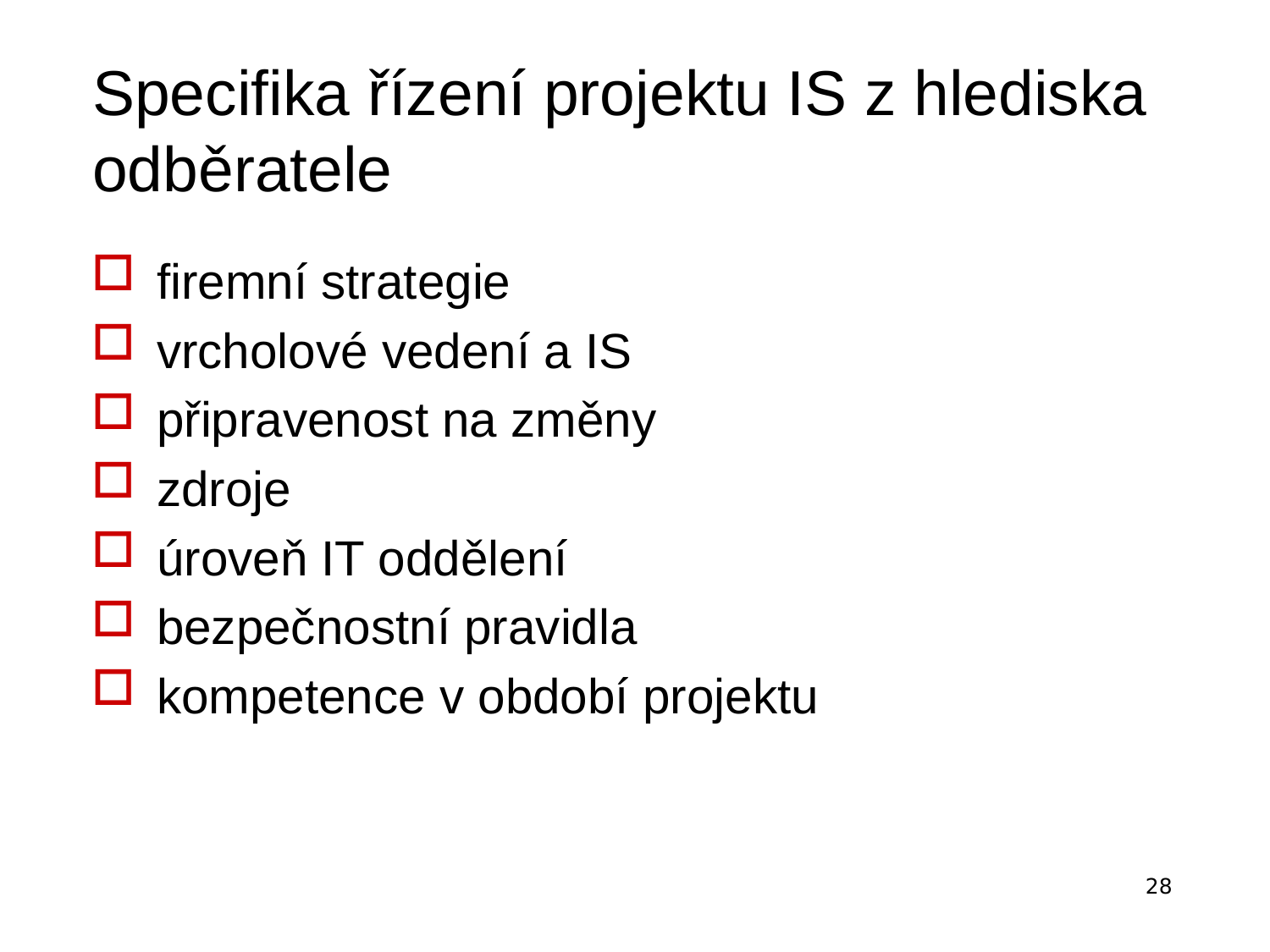

# Specifika řízení projektu IS z hlediska odběratele
firemní strategie
vrcholové vedení a IS
připravenost na změny
zdroje
úroveň IT oddělení
bezpečnostní pravidla
kompetence v období projektu

28